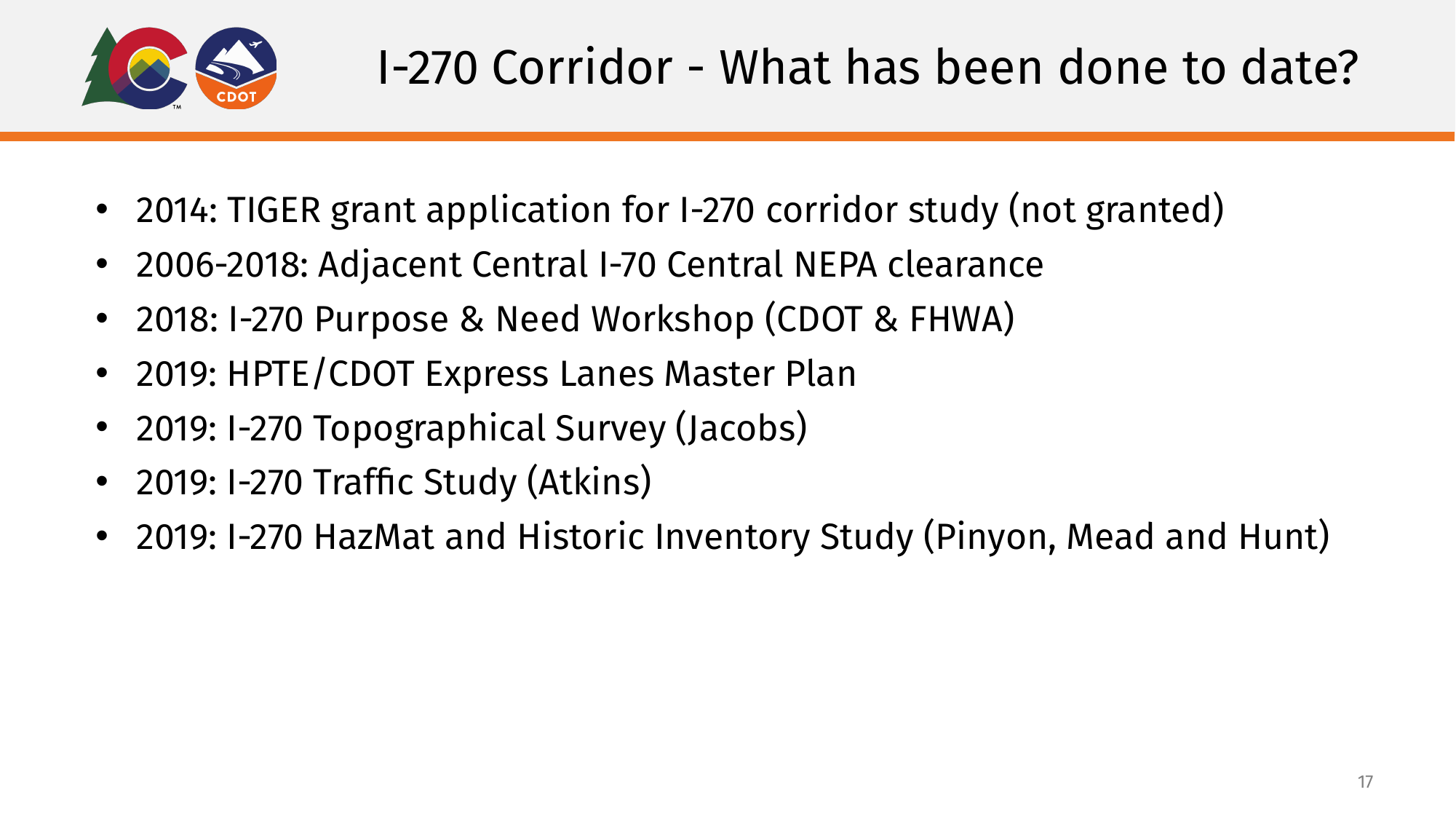

# I-270 Corridor - What has been done to date?
2014: TIGER grant application for I-270 corridor study (not granted)
2006-2018: Adjacent Central I-70 Central NEPA clearance
2018: I-270 Purpose & Need Workshop (CDOT & FHWA)
2019: HPTE/CDOT Express Lanes Master Plan
2019: I-270 Topographical Survey (Jacobs)
2019: I-270 Traffic Study (Atkins)
2019: I-270 HazMat and Historic Inventory Study (Pinyon, Mead and Hunt)
17